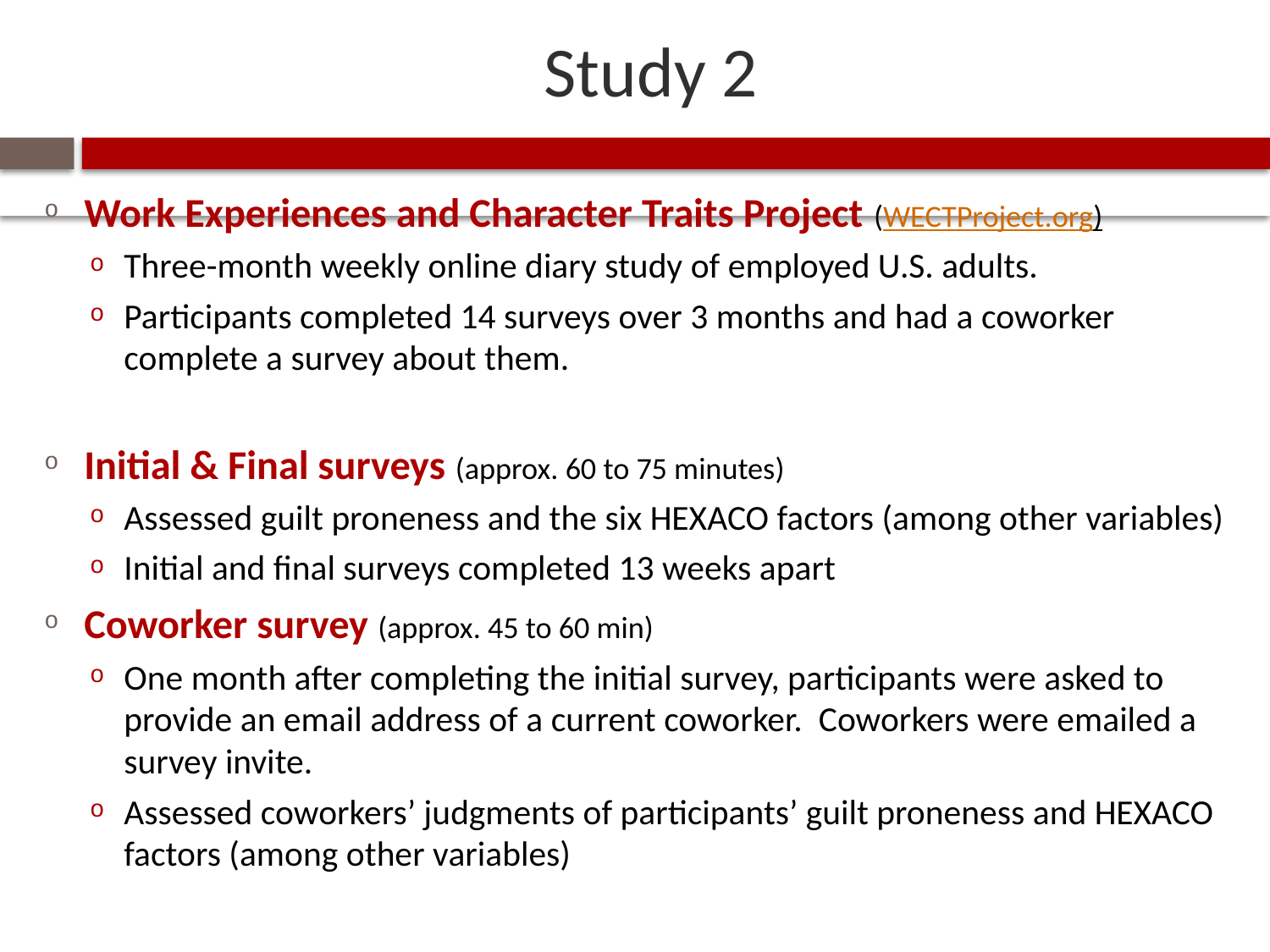

# Study 2
Work Experiences and Character Traits Project (WECTProject.org)
Three-month weekly online diary study of employed U.S. adults.
Participants completed 14 surveys over 3 months and had a coworker complete a survey about them.

Initial & Final surveys (approx. 60 to 75 minutes)
Assessed guilt proneness and the six HEXACO factors (among other variables)
Initial and final surveys completed 13 weeks apart
Coworker survey (approx. 45 to 60 min)
One month after completing the initial survey, participants were asked to provide an email address of a current coworker.  Coworkers were emailed a survey invite.
Assessed coworkers’ judgments of participants’ guilt proneness and HEXACO factors (among other variables)